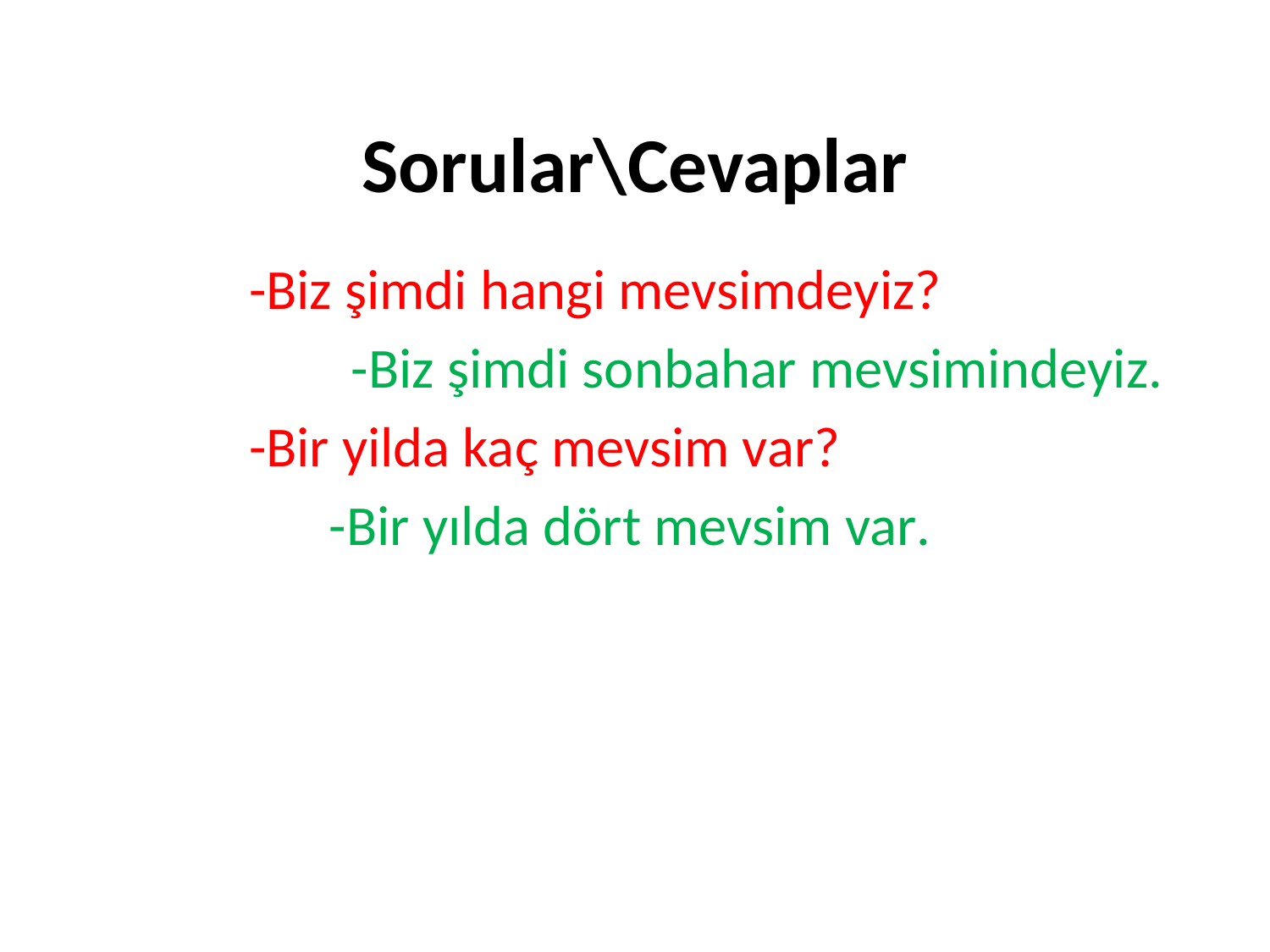

# Sorular\Cevaplar
-Biz şimdi hangi mevsimdeyiz?
		-Biz şimdi sonbahar mevsimindeyiz.
-Bir yilda kaç mevsim var?
-Bir yılda dört mevsim var.